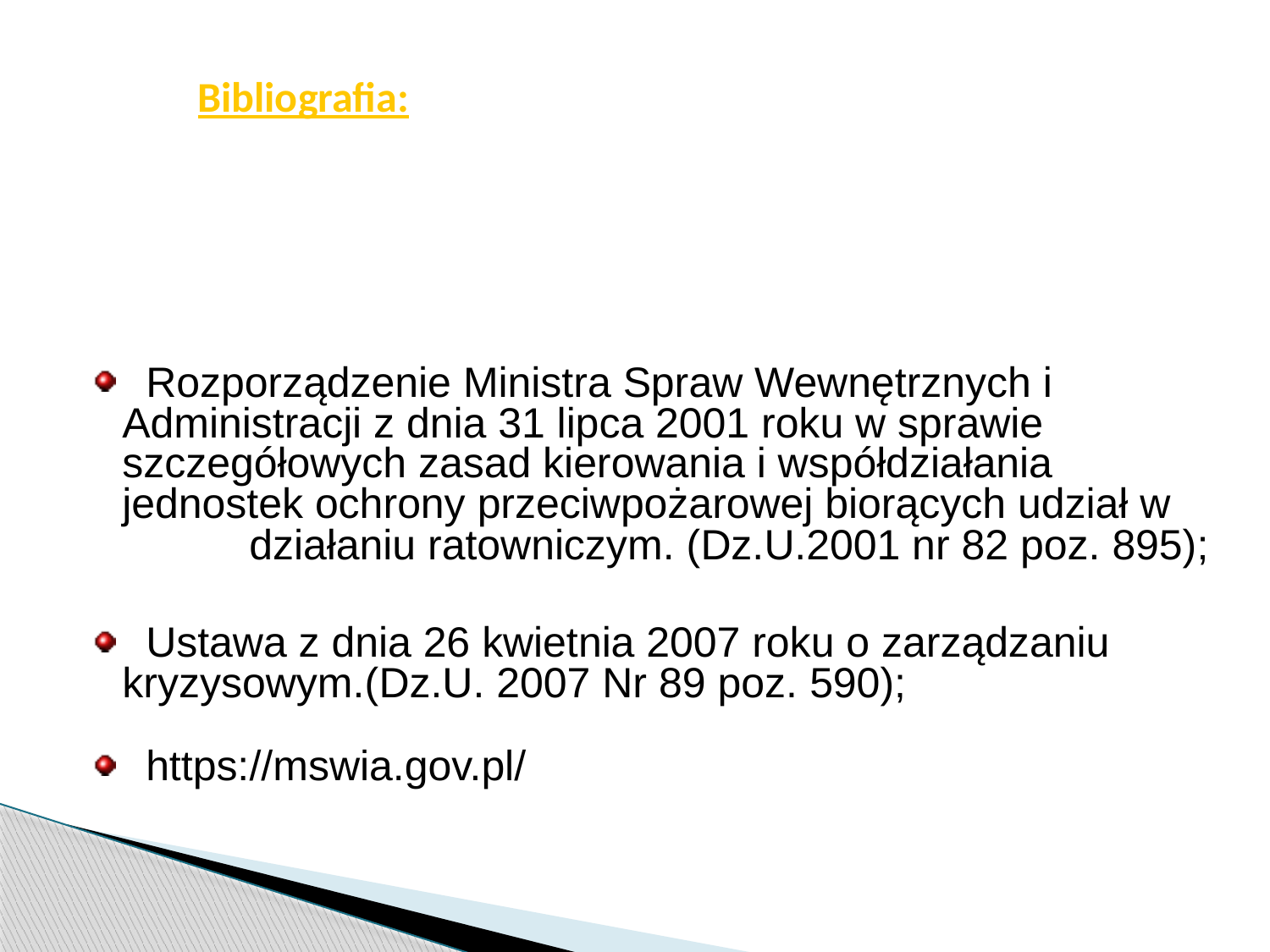

str. 38
# Bibliografia:

  Rozporządzenie Ministra Spraw Wewnętrznych i 	Administracji z dnia 31 lipca 2001 roku w sprawie 	szczegółowych zasad kierowania i współdziałania 	jednostek ochrony przeciwpożarowej biorących udział w 	działaniu ratowniczym. (Dz.U.2001 nr 82 poz. 895);

  Ustawa z dnia 26 kwietnia 2007 roku o zarządzaniu 	kryzysowym.(Dz.U. 2007 Nr 89 poz. 590);

  https://mswia.gov.pl/